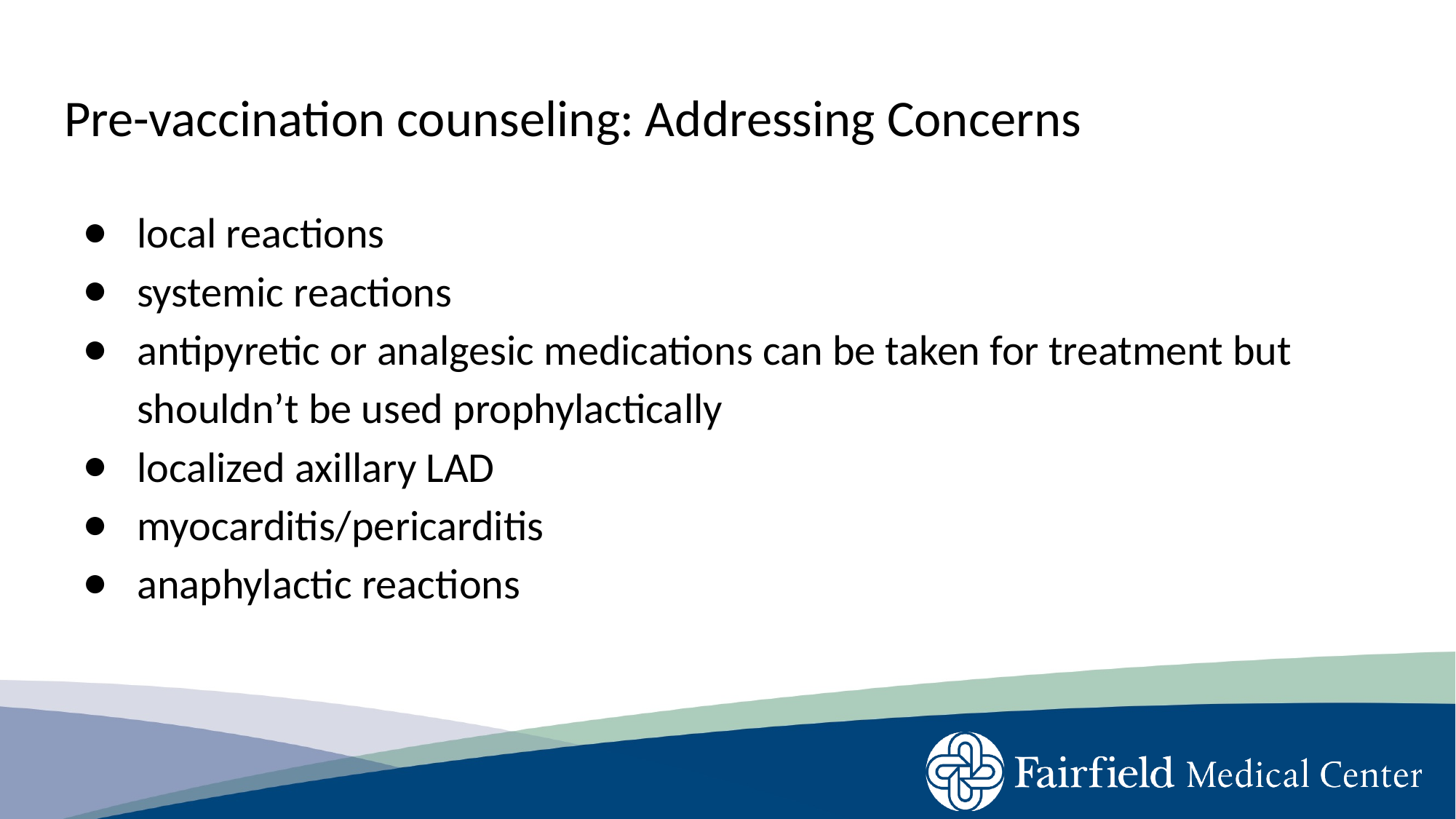

# Pre-vaccination counseling: Addressing Concerns
local reactions
systemic reactions
antipyretic or analgesic medications can be taken for treatment but shouldn’t be used prophylactically
localized axillary LAD
myocarditis/pericarditis
anaphylactic reactions